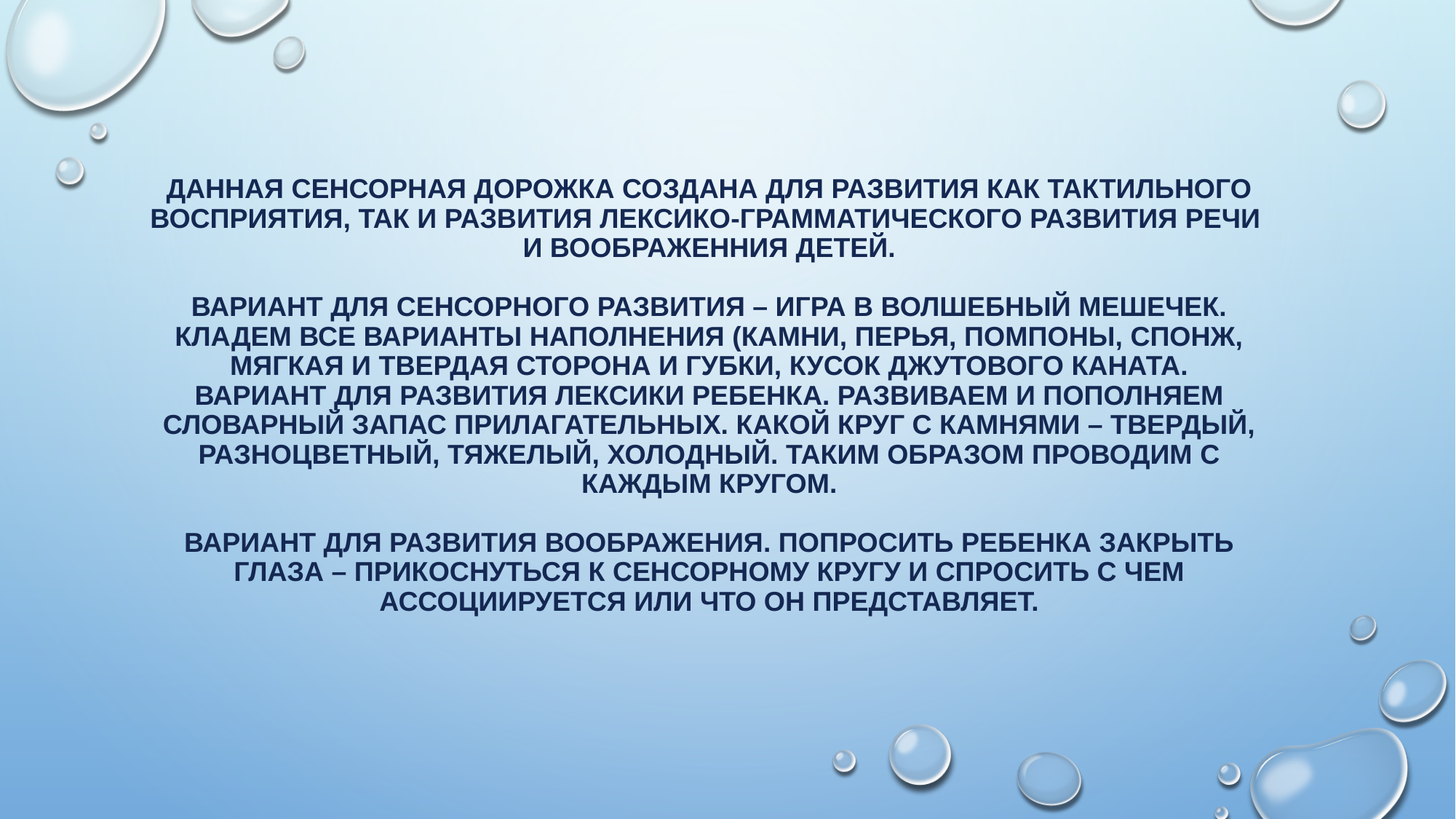

# Данная сенсорная дорожка создана для развития как тактильного восприятия, так и развития лексико-грамматического развития речи  и воображенния детей. Вариант для сенсорного развития – игра в волшебный мешечек. Кладем все варианты наполнения (камни, перья, помпоны, спонж, мягкая и твердая сторона и губки, кусок джутового каната. Вариант для развития лексики ребенка. развиваем и пополняем словарный запас прилагательных. какой круг с камнями – твердый, разноцветный, тяжелый, холодный. Таким образом проводим с каждым кругом. Вариант Для развития воображения. Попросить ребенка закрыть глаза – прикоснуться к сенсорному кругу и спросить с чем ассоциируется или что он представляет.